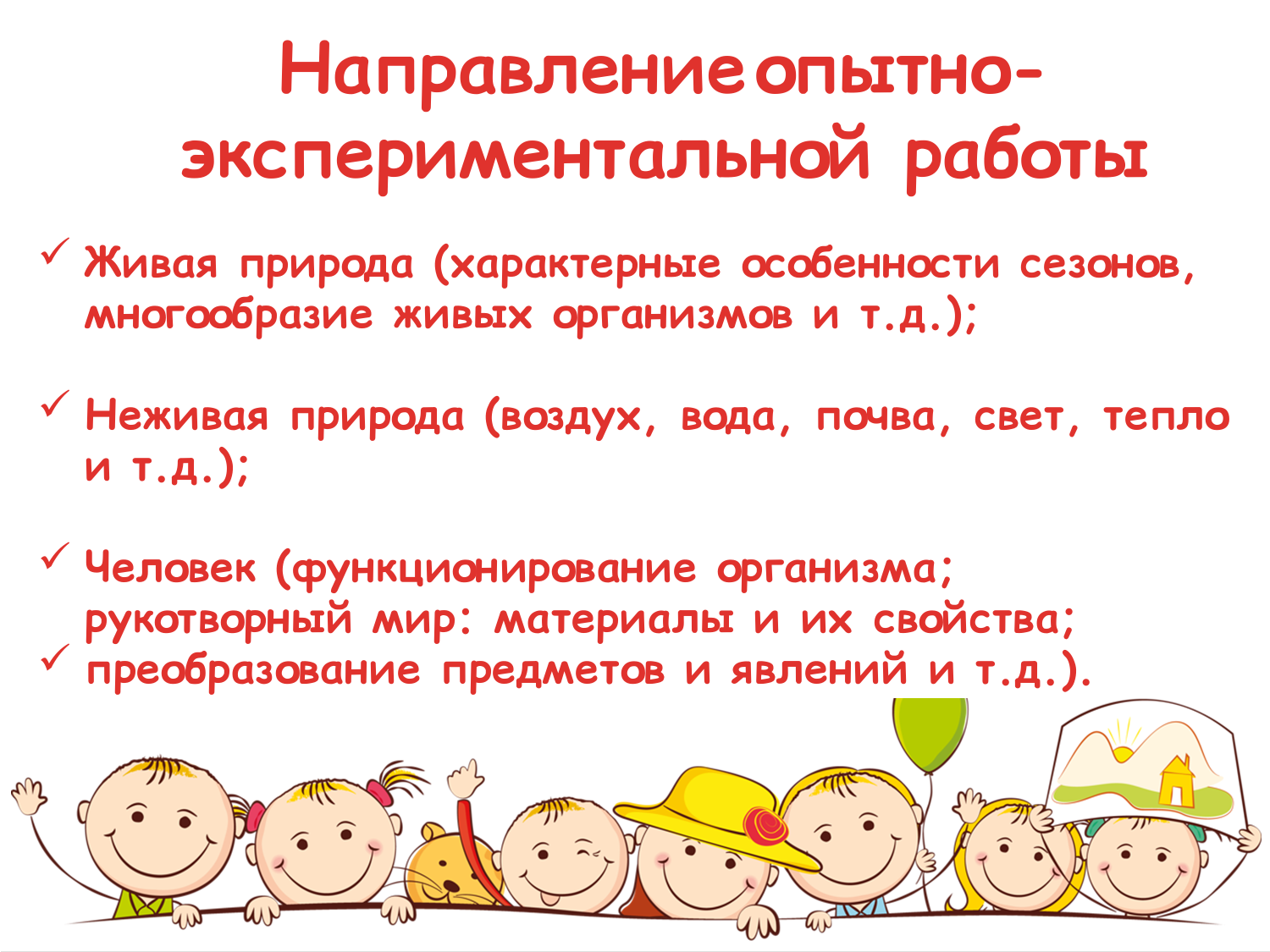

Направление опытно-
экспериментальной работы
Живая природа (характерные особенности сезонов, многообразие живых организмов и т.д.);

Неживая природа (воздух, вода, почва, свет, тепло и т.д.);

Человек (функционирование организма;  рукотворный мир: материалы и их свойства;
преобразование предметов и явлений и т.д.).